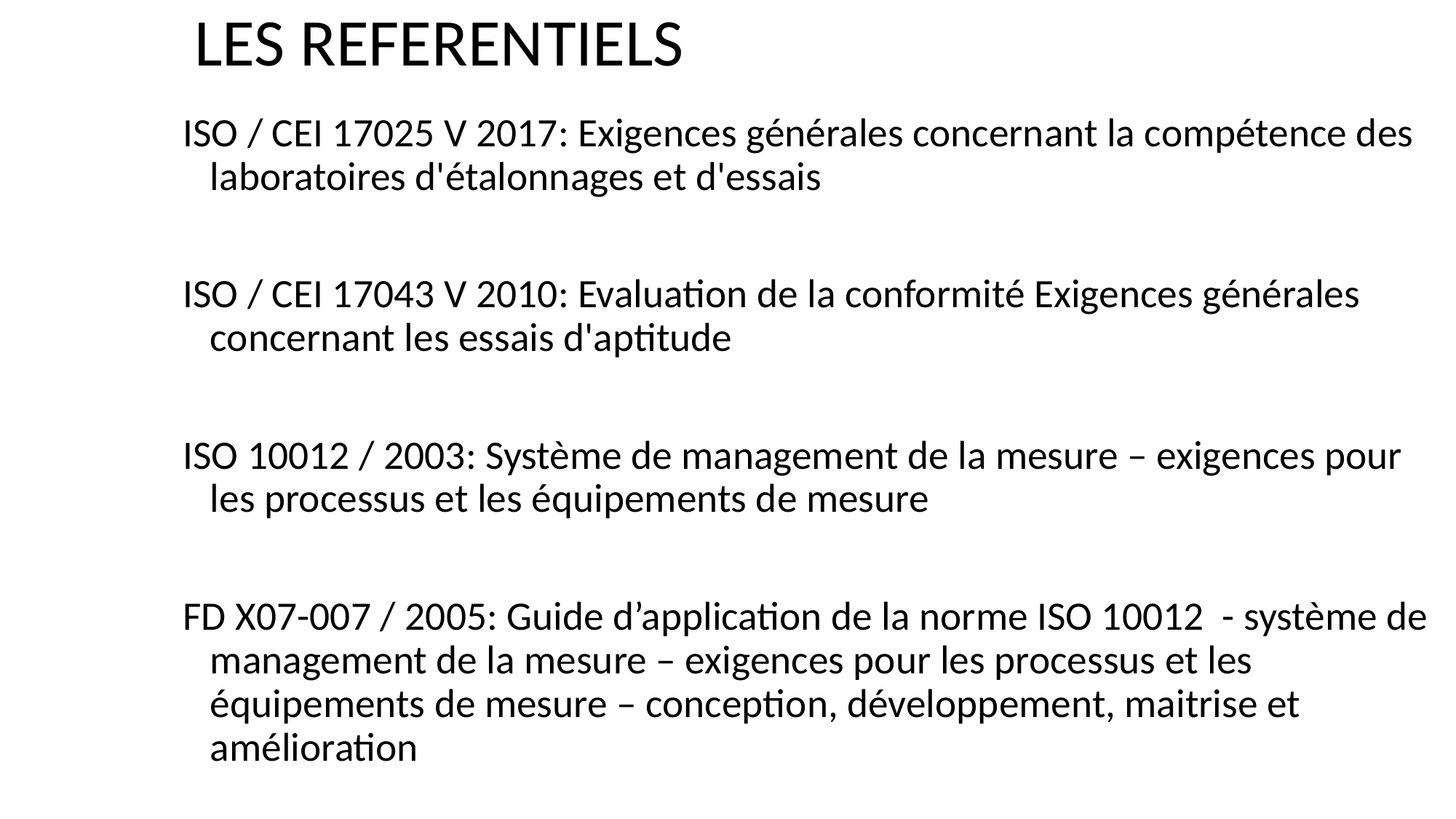

# LES REFERENTIELS
ISO / CEI 17025 V 2017: Exigences générales concernant la compétence des laboratoires d'étalonnages et d'essais

ISO / CEI 17043 V 2010: Evaluation de la conformité Exigences générales concernant les essais d'aptitude

ISO 10012 / 2003: Système de management de la mesure – exigences pour les processus et les équipements de mesure

FD X07-007 / 2005: Guide d’application de la norme ISO 10012  - système de management de la mesure – exigences pour les processus et les équipements de mesure – conception, développement, maitrise et amélioration